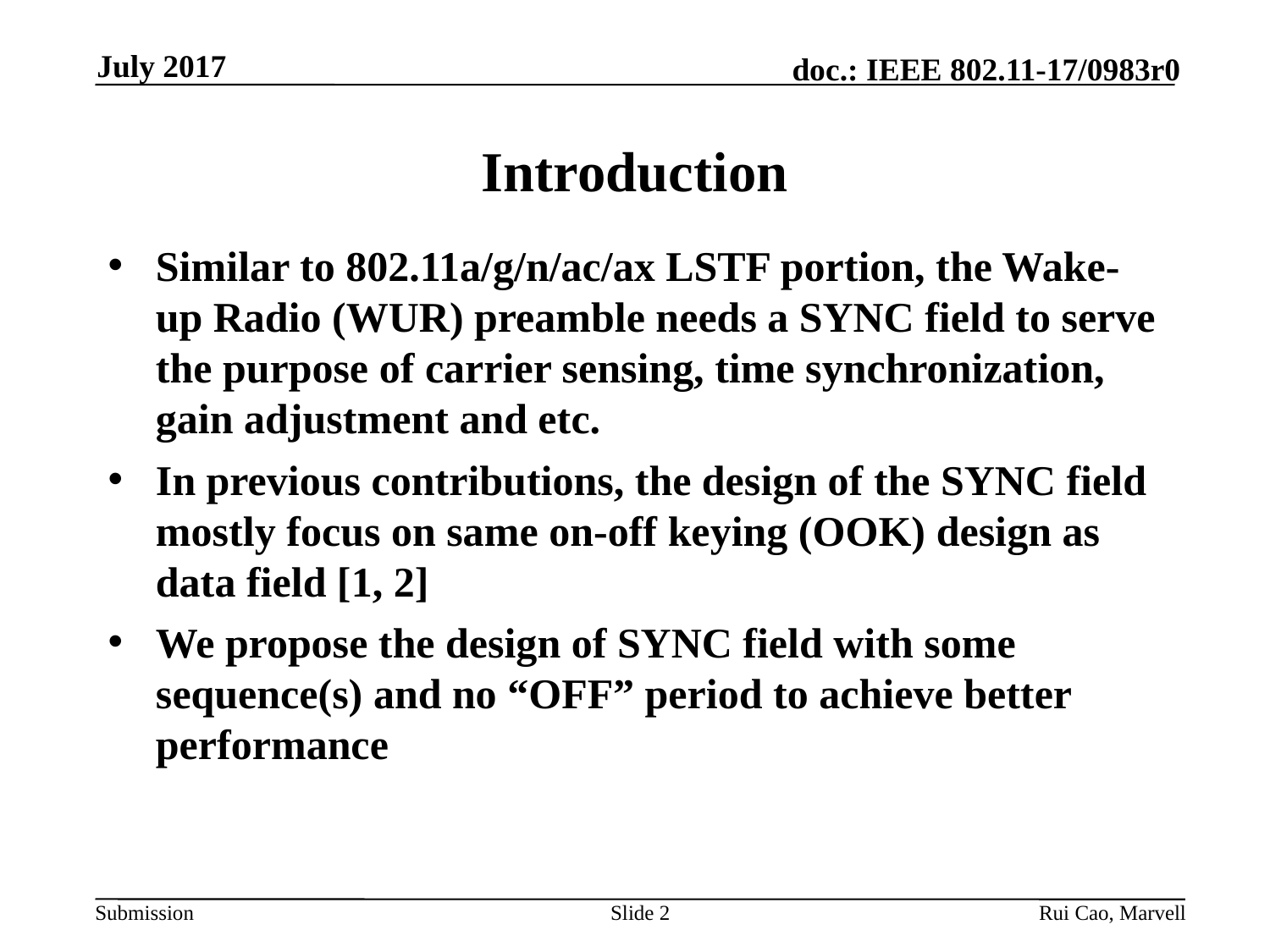

July 2017
# Introduction
Similar to 802.11a/g/n/ac/ax LSTF portion, the Wake-up Radio (WUR) preamble needs a SYNC field to serve the purpose of carrier sensing, time synchronization, gain adjustment and etc.
In previous contributions, the design of the SYNC field mostly focus on same on-off keying (OOK) design as data field [1, 2]
We propose the design of SYNC field with some sequence(s) and no “OFF” period to achieve better performance

Slide 2
Rui Cao, Marvell